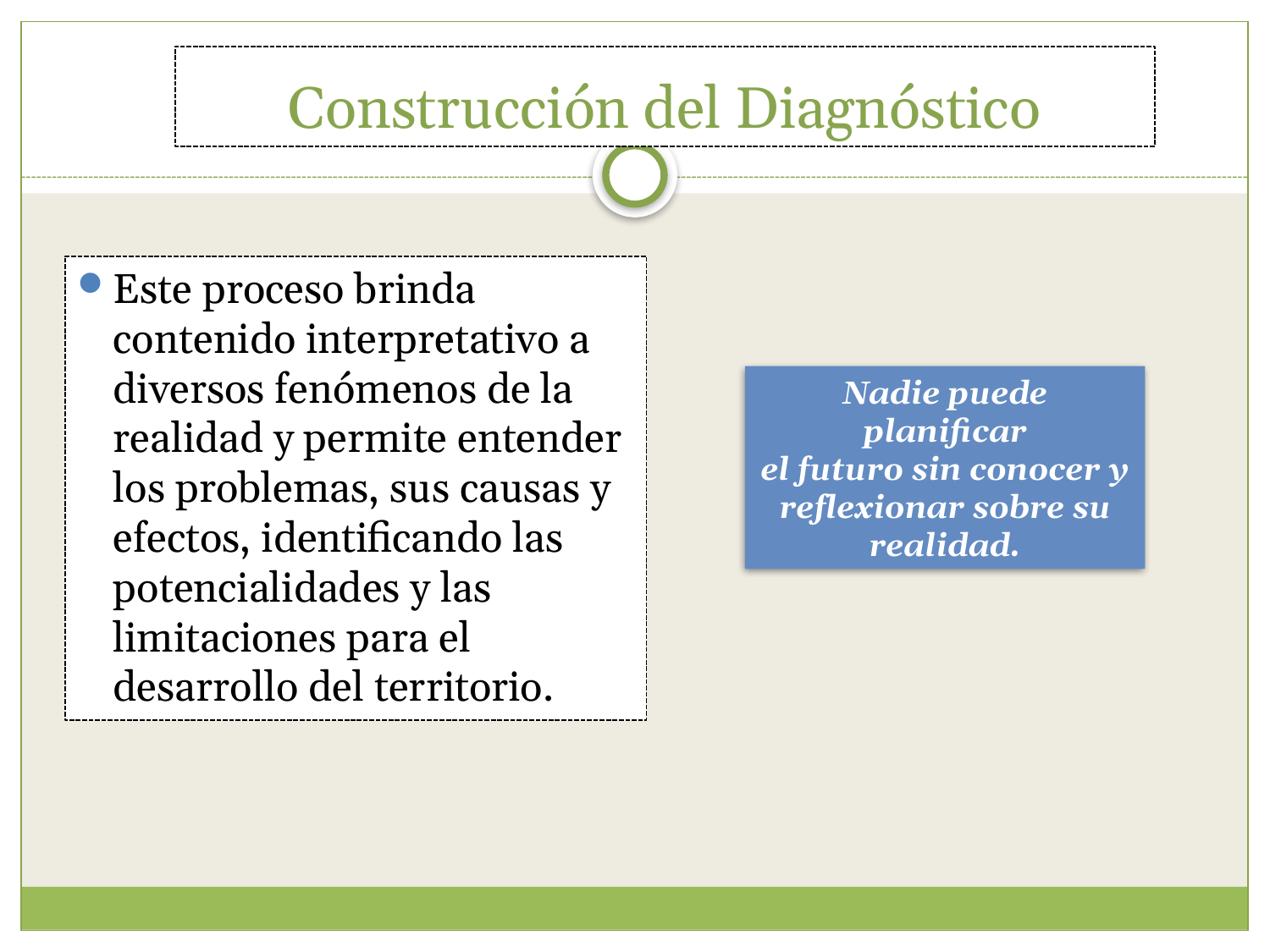

# Construcción del Diagnóstico
Este proceso brinda contenido interpretativo a diversos fenómenos de la realidad y permite entender los problemas, sus causas y efectos, identificando las potencialidades y las limitaciones para el desarrollo del territorio.
Nadie puede planificar
el futuro sin conocer y
reflexionar sobre su realidad.